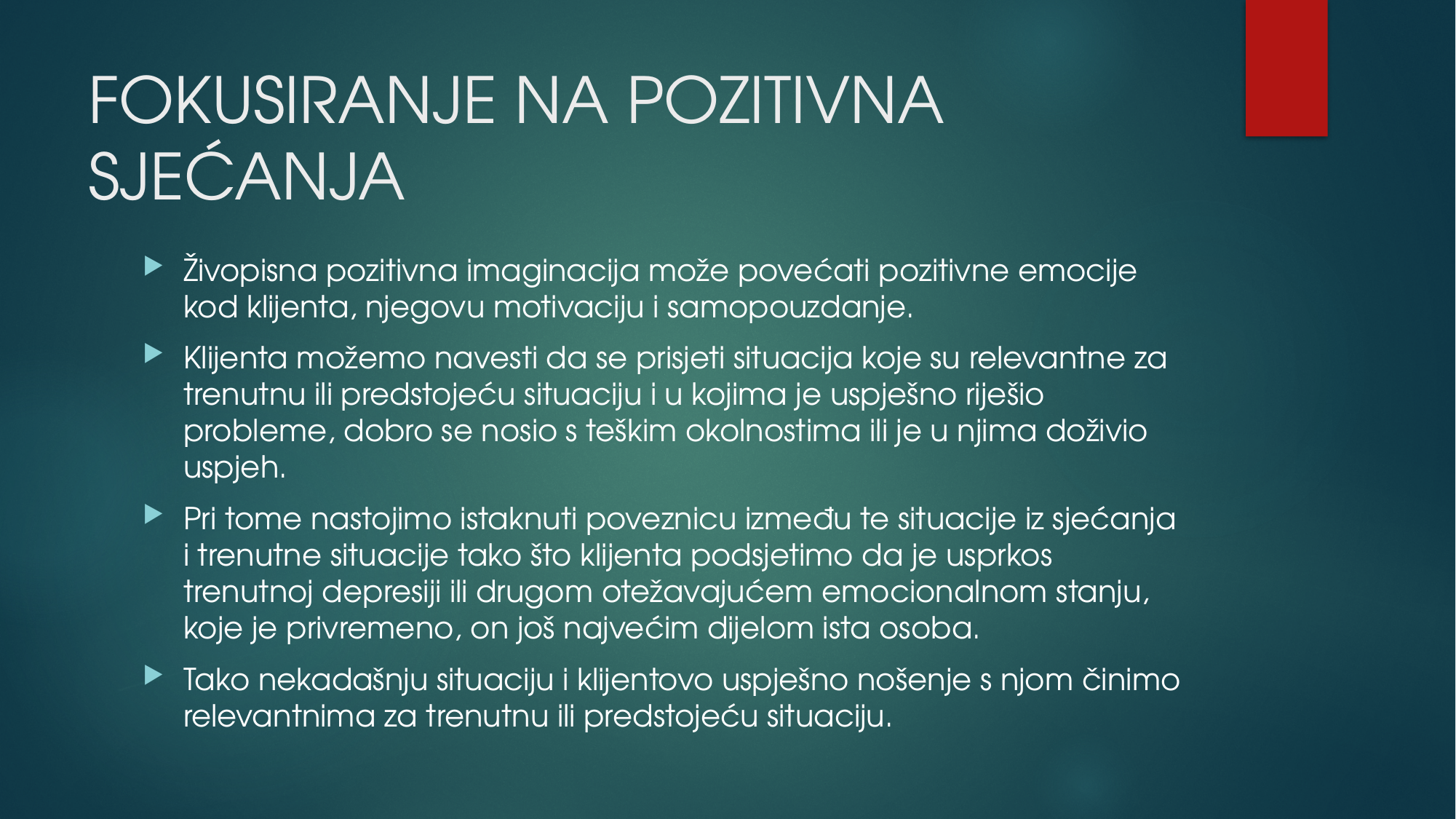

# FOKUSIRANJE NA POZITIVNA SJEĆANJA
Živopisna pozitivna imaginacija može povećati pozitivne emocije kod klijenta, njegovu motivaciju i samopouzdanje.
Klijenta možemo navesti da se prisjeti situacija koje su relevantne za trenutnu ili predstojeću situaciju i u kojima je uspješno riješio probleme, dobro se nosio s teškim okolnostima ili je u njima doživio uspjeh.
Pri tome nastojimo istaknuti poveznicu između te situacije iz sjećanja i trenutne situacije tako što klijenta podsjetimo da je usprkos trenutnoj depresiji ili drugom otežavajućem emocionalnom stanju, koje je privremeno, on još najvećim dijelom ista osoba.
Tako nekadašnju situaciju i klijentovo uspješno nošenje s njom činimo relevantnima za trenutnu ili predstojeću situaciju.